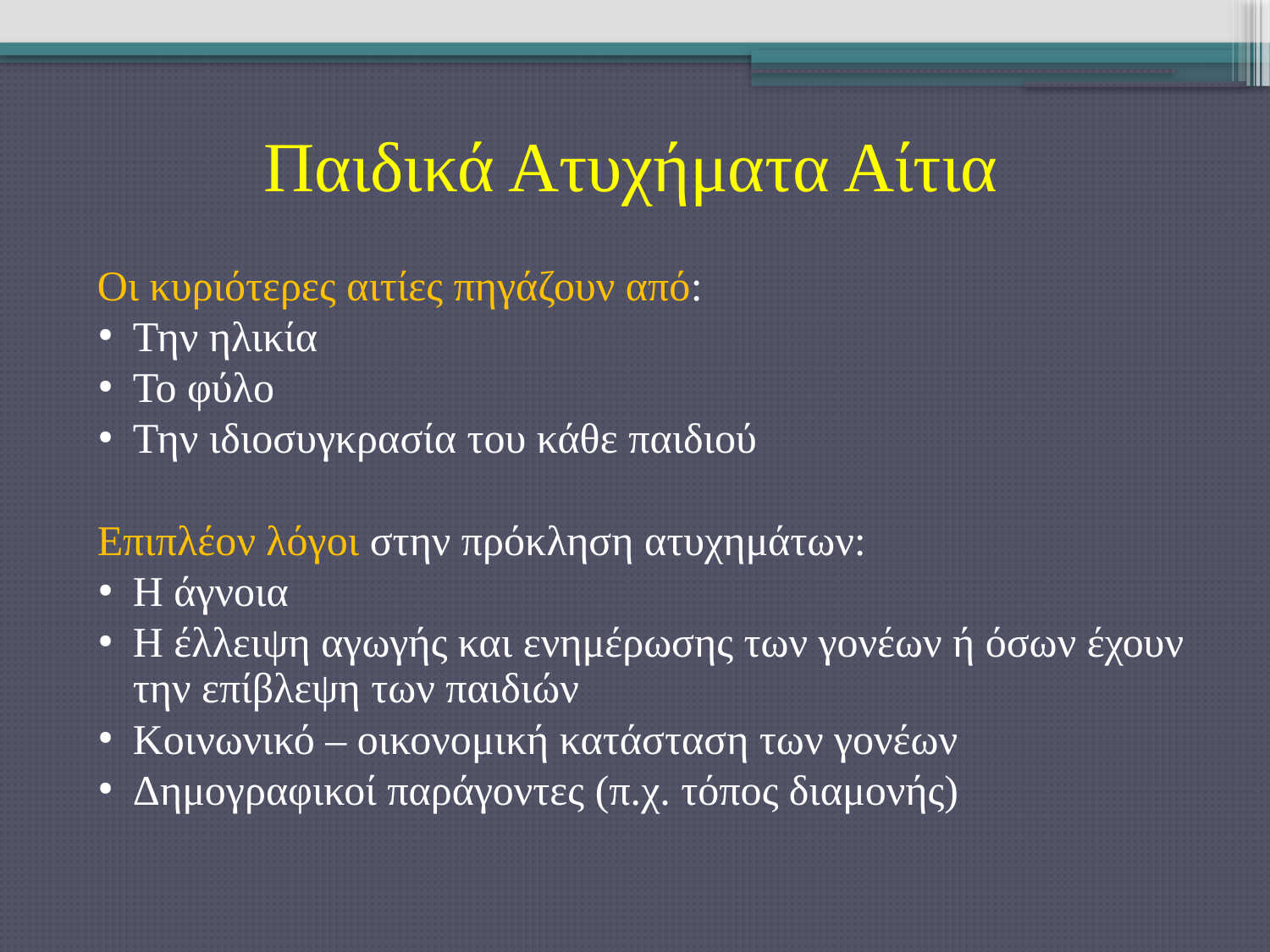

Παιδικά Ατυχήματα Αίτια
Οι κυριότερες αιτίες πηγάζουν από:
Την ηλικία
Το φύλο
Την ιδιοσυγκρασία του κάθε παιδιού

Επιπλέον λόγοι στην πρόκληση ατυχημάτων:
Η άγνοια
Η έλλειψη αγωγής και ενημέρωσης των γονέων ή όσων έχουν την επίβλεψη των παιδιών
Κοινωνικό – οικονομική κατάσταση των γονέων
Δημογραφικοί παράγοντες (π.χ. τόπος διαμονής)